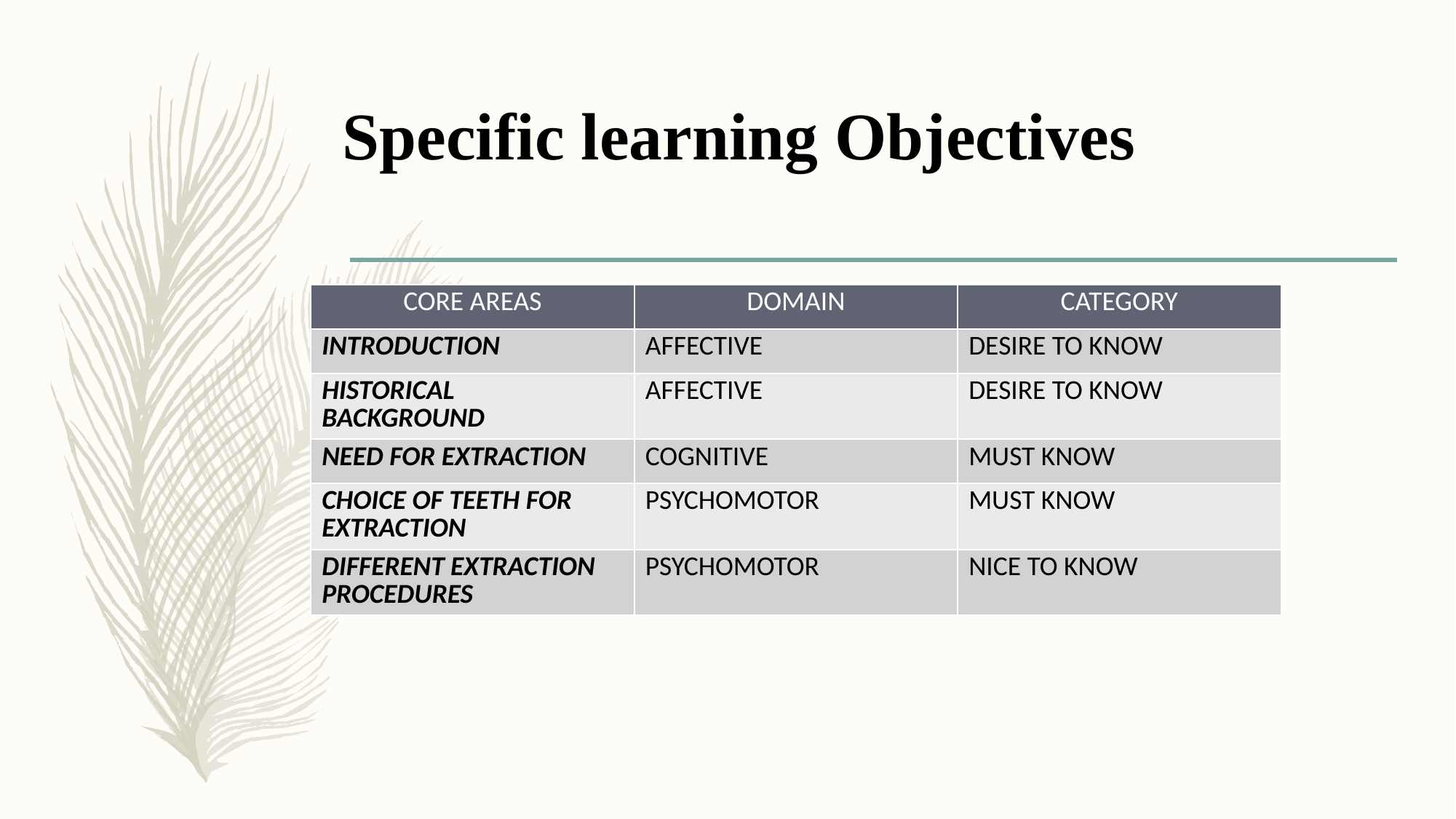

# Specific learning Objectives
| CORE AREAS | DOMAIN | CATEGORY |
| --- | --- | --- |
| INTRODUCTION | AFFECTIVE | DESIRE TO KNOW |
| HISTORICAL BACKGROUND | AFFECTIVE | DESIRE TO KNOW |
| NEED FOR EXTRACTION | COGNITIVE | MUST KNOW |
| CHOICE OF TEETH FOR EXTRACTION | PSYCHOMOTOR | MUST KNOW |
| DIFFERENT EXTRACTION PROCEDURES | PSYCHOMOTOR | NICE TO KNOW |